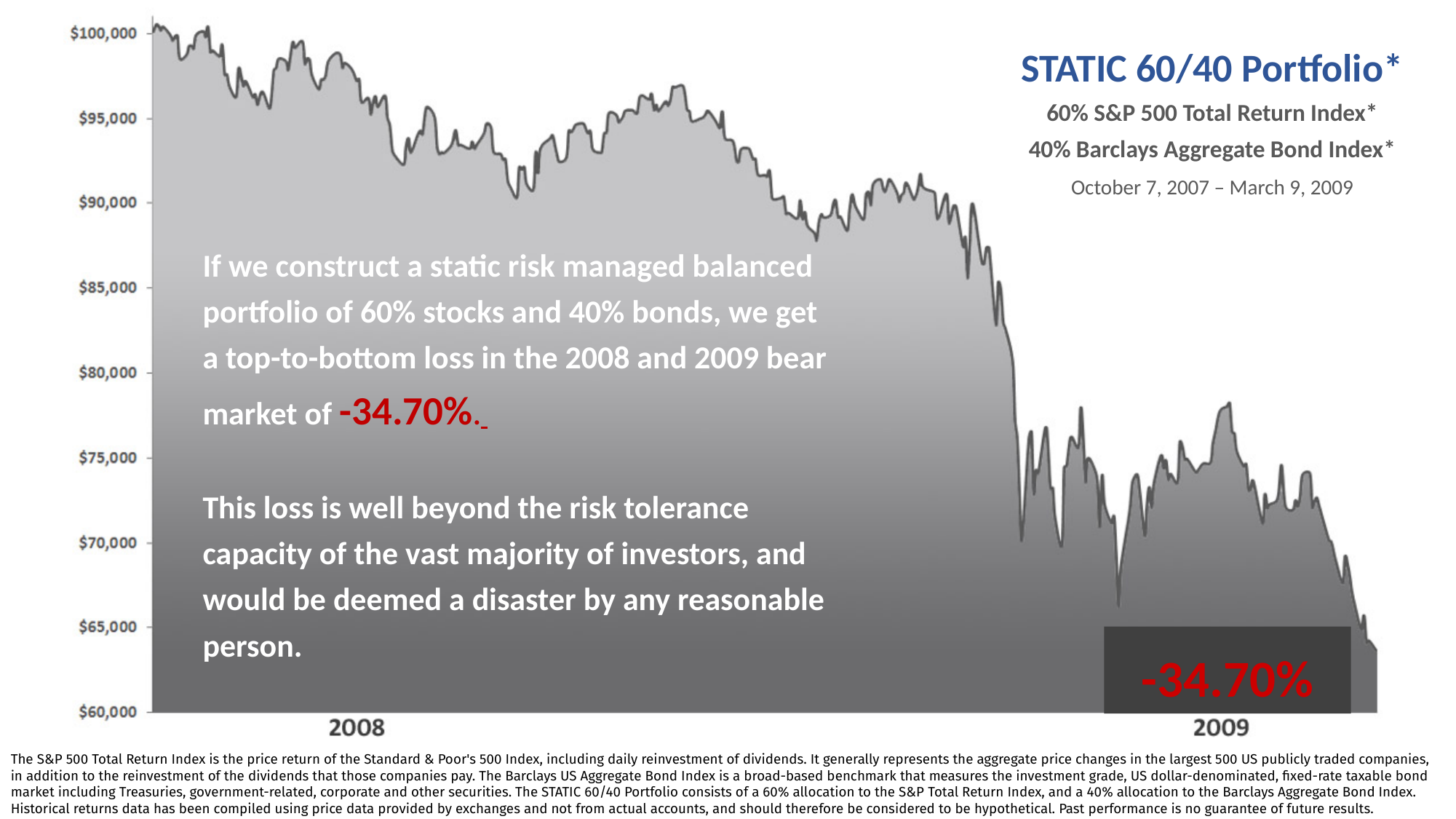

STATIC 60/40 Portfolio*
60% S&P 500 Total Return Index*
40% Barclays Aggregate Bond Index*
October 7, 2007 – March 9, 2009
If we construct a static risk managed balanced portfolio of 60% stocks and 40% bonds, we get a top-to-bottom loss in the 2008 and 2009 bear market of -34.70%.

This loss is well beyond the risk tolerance capacity of the vast majority of investors, and would be deemed a disaster by any reasonable person.
-34.70%
The S&P 500 Total Return Index is the price return of the Standard & Poor's 500 Index, including daily reinvestment of dividends. It generally represents the aggregate price changes in the largest 500 US publicly traded companies, in addition to the reinvestment of the dividends that those companies pay. The Barclays US Aggregate Bond Index is a broad-based benchmark that measures the investment grade, US dollar-denominated, fixed-rate taxable bond market including Treasuries, government-related, corporate and other securities. The STATIC 60/40 Portfolio consists of a 60% allocation to the S&P Total Return Index, and a 40% allocation to the Barclays Aggregate Bond Index. Historical returns data has been compiled using price data provided by exchanges and not from actual accounts, and should therefore be considered to be hypothetical. Past performance is no guarantee of future results.